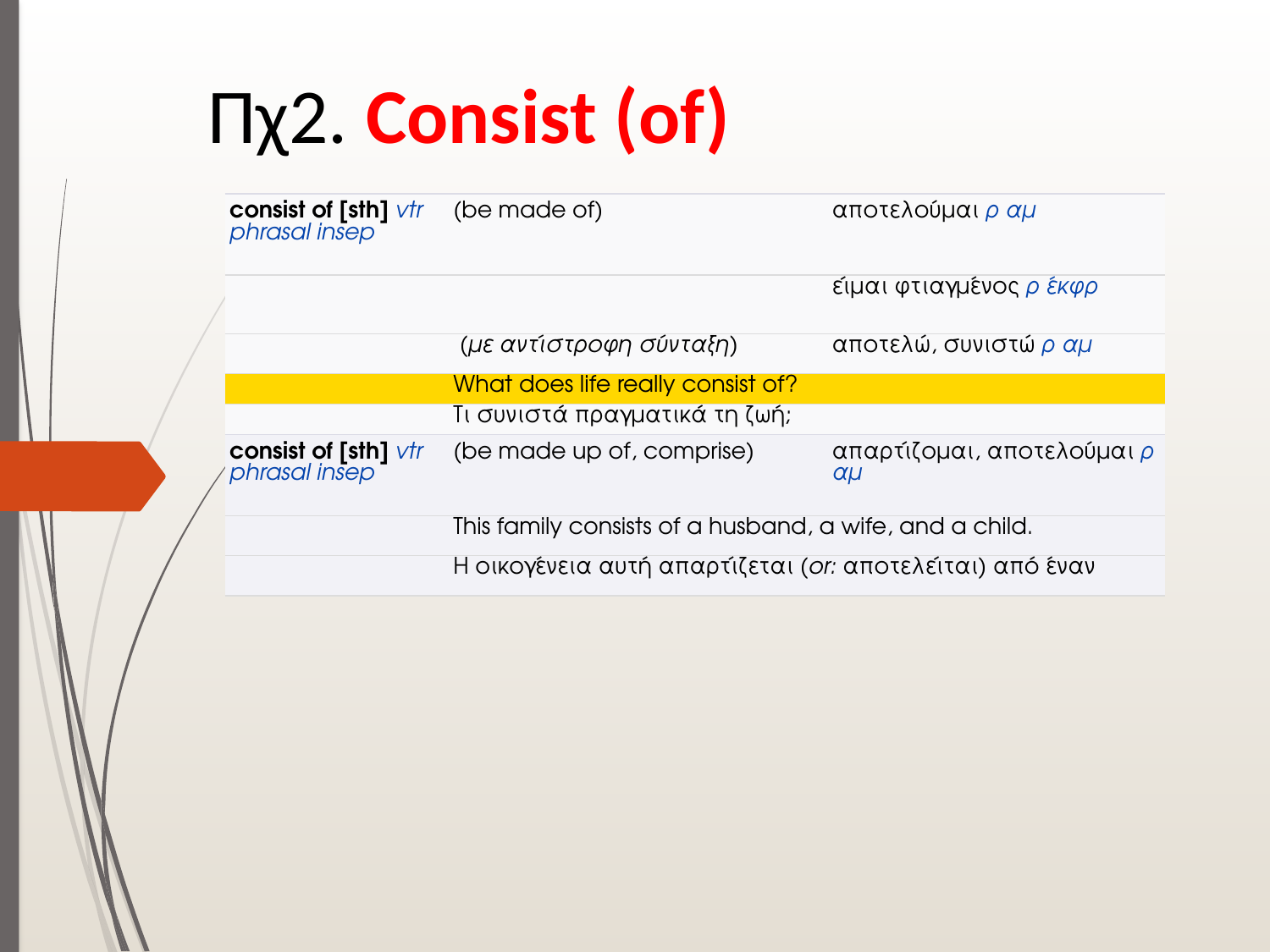

# Πχ2. Consist (of)
| consist of [sth] vtr phrasal insep | (be made of) | αποτελούμαι ρ αμ |
| --- | --- | --- |
|  |  | είμαι φτιαγμένος ρ έκφρ |
|  | (με αντίστροφη σύνταξη) | αποτελώ, συνιστώ ρ αμ |
|  | What does life really consist of? |  |
|  | Τι συνιστά πραγματικά τη ζωή; |  |
| consist of [sth] vtr phrasal insep | (be made up of, comprise) | απαρτίζομαι, αποτελούμαι ρ αμ |
|  | This family consists of a husband, a wife, and a child. |  |
|  | Η οικογένεια αυτή απαρτίζεται (or: αποτελείται) από έναν |  |